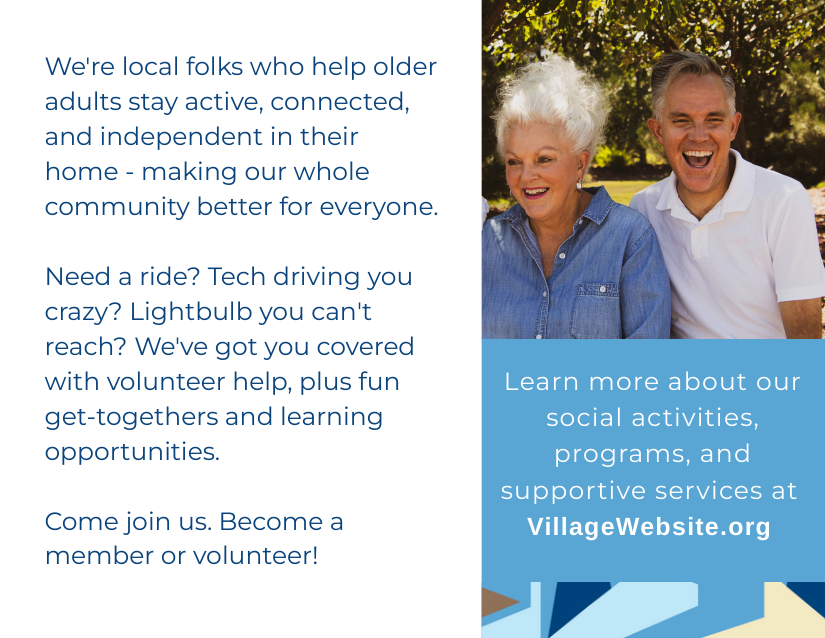

We're local folks who help older adults stay active, connected, and independent in their home - making our whole community better for everyone.

Need a ride? Tech driving you crazy? Lightbulb you can't reach? We've got you covered with volunteer help, plus fun get-togethers and learning opportunities.

Come join us. Become a member or volunteer!

Learn more about our social activities, programs, and supportive services at
VillageWebsite.org